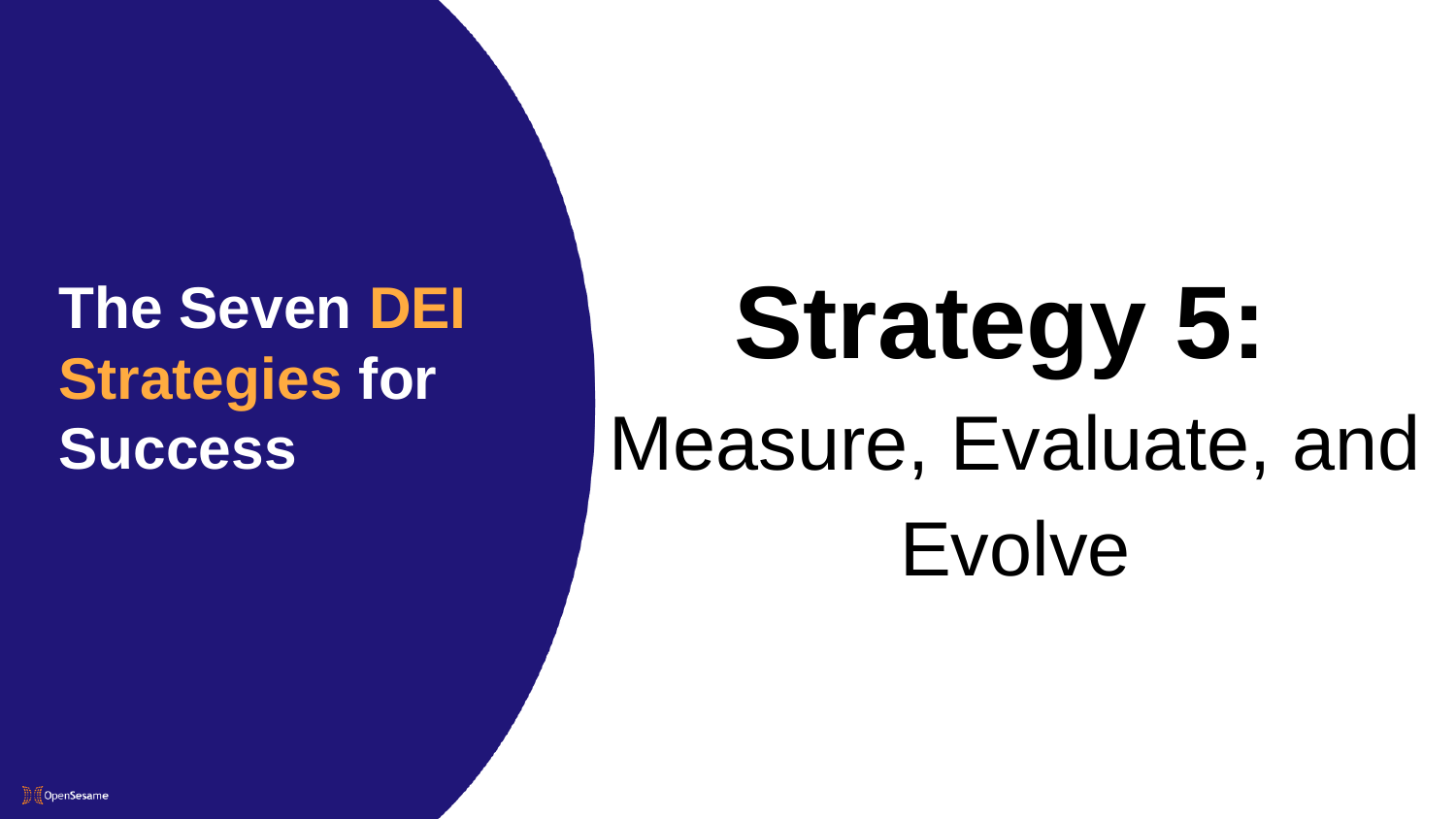

Strategy 5:
Measure, Evaluate, and Evolve
The Seven DEI Strategies for Success